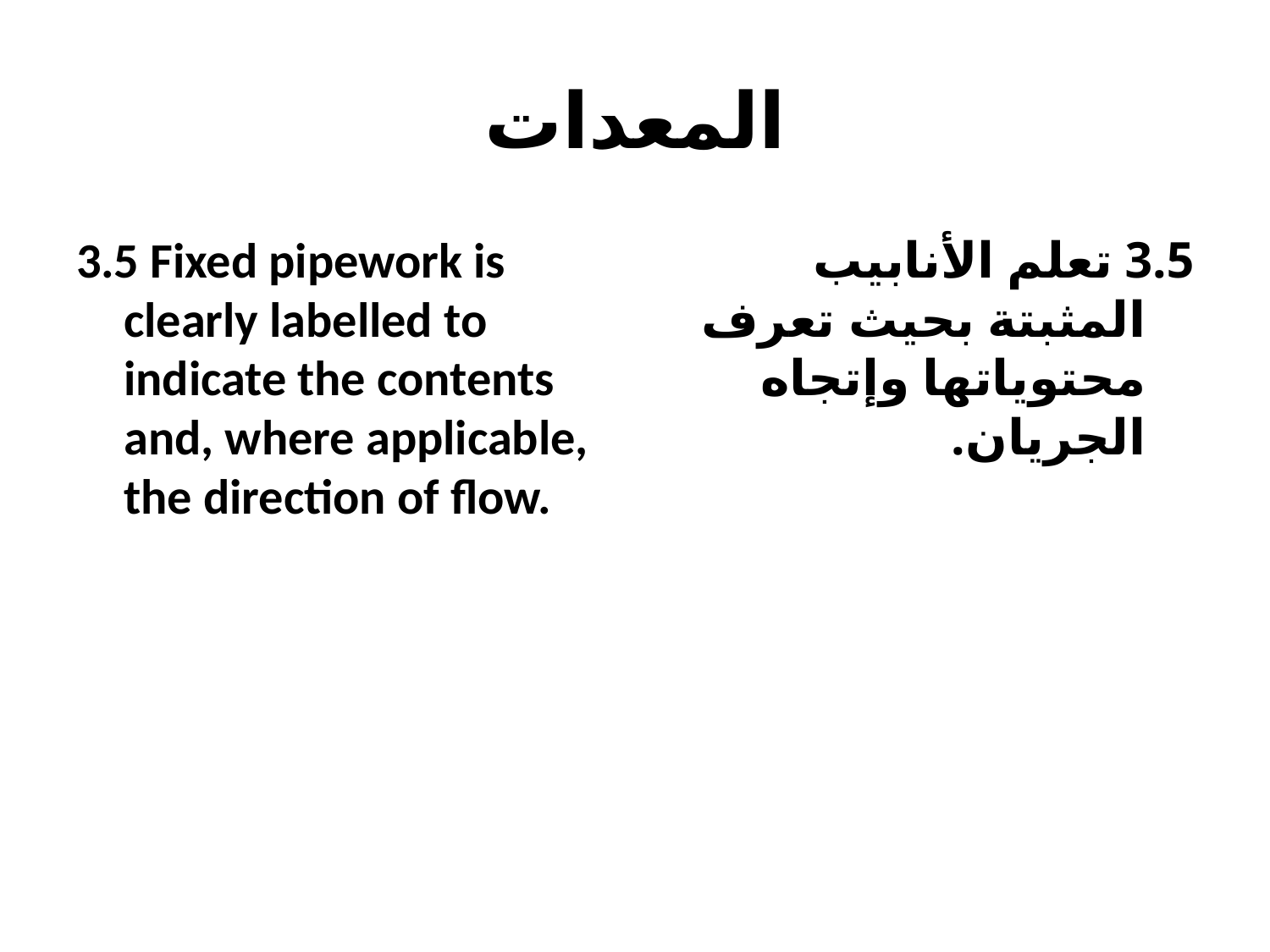

# المعدات
3.5 Fixed pipework is clearly labelled to indicate the contents and, where applicable, the direction of flow.

3.5 تعلم الأنابيب المثبتة بحيث تعرف محتوياتها وإتجاه الجريان.